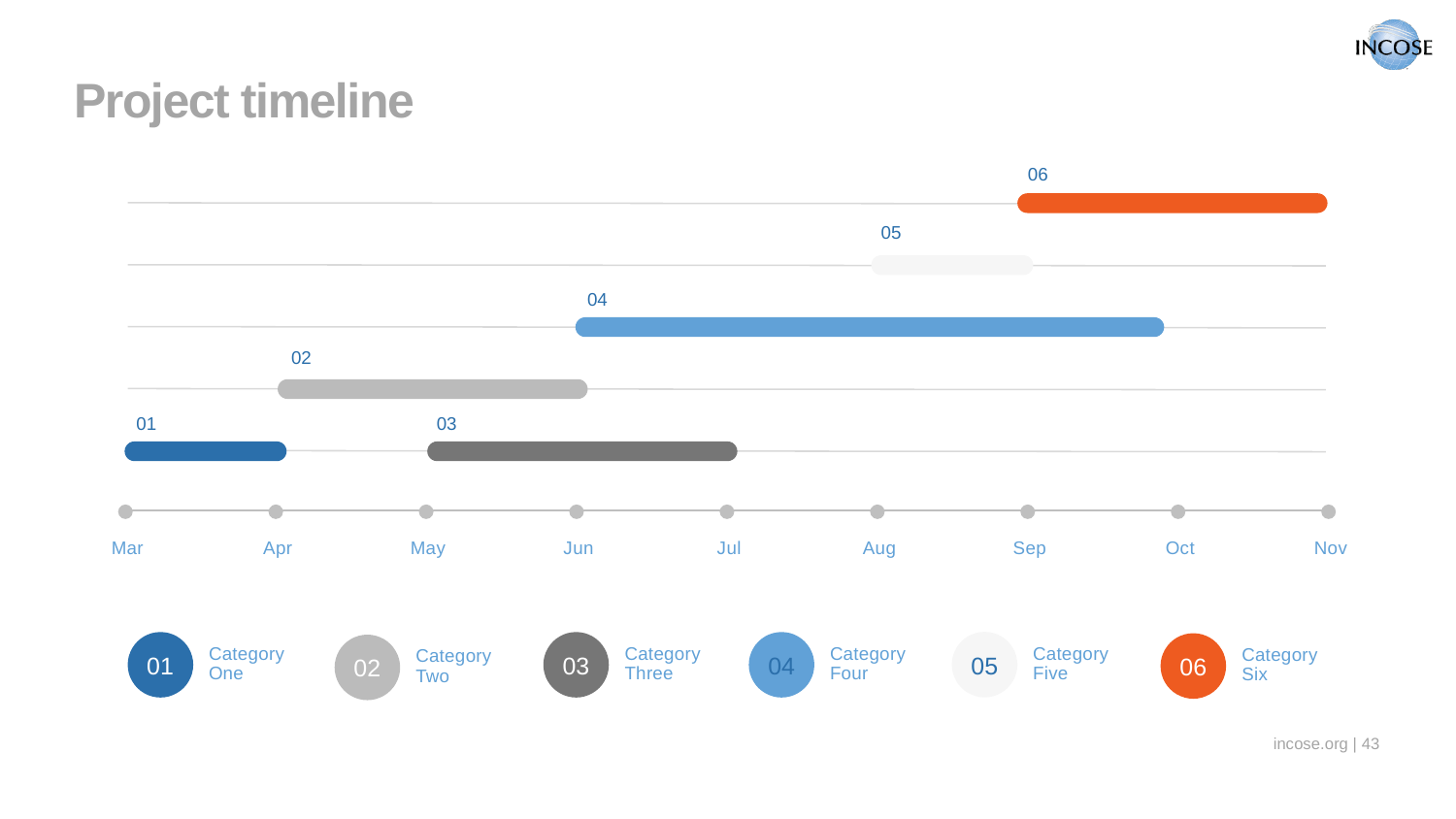

Project timeline
06

05

04

02

01
03

Mar

Apr

May

Jun

Jul

Aug

Sep

Oct

Nov
05
01
Category
One
03
04
06
02
Category
Five
Category
Three
Category
Four
Category
Six
Category
Two